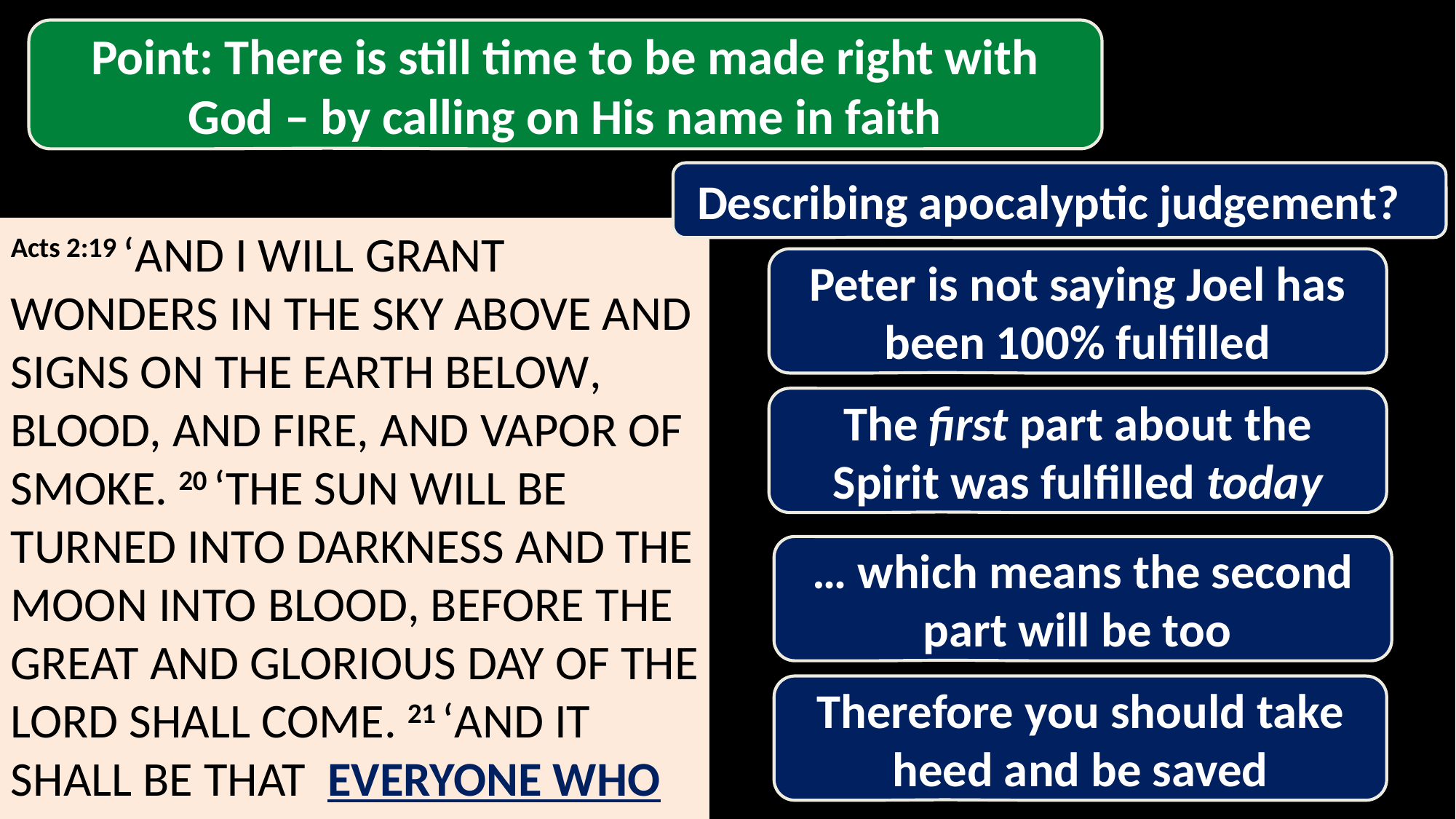

Point: There is still time to be made right with God – by calling on His name in faith
Describing apocalyptic judgement?

Acts 2:19 ‘And I will grant wonders in the sky above And signs on the earth below, Blood, and fire, and vapor of smoke. 20 ‘The sun will be turned into darkness And the moon into blood, Before the great and glorious day of the Lord shall come. 21 ‘And it shall be that  everyone who calls on the name of the Lord will be saved.’

Peter is not saying Joel has been 100% fulfilled
The first part about the Spirit was fulfilled today
… which means the second part will be too
Therefore you should take heed and be saved